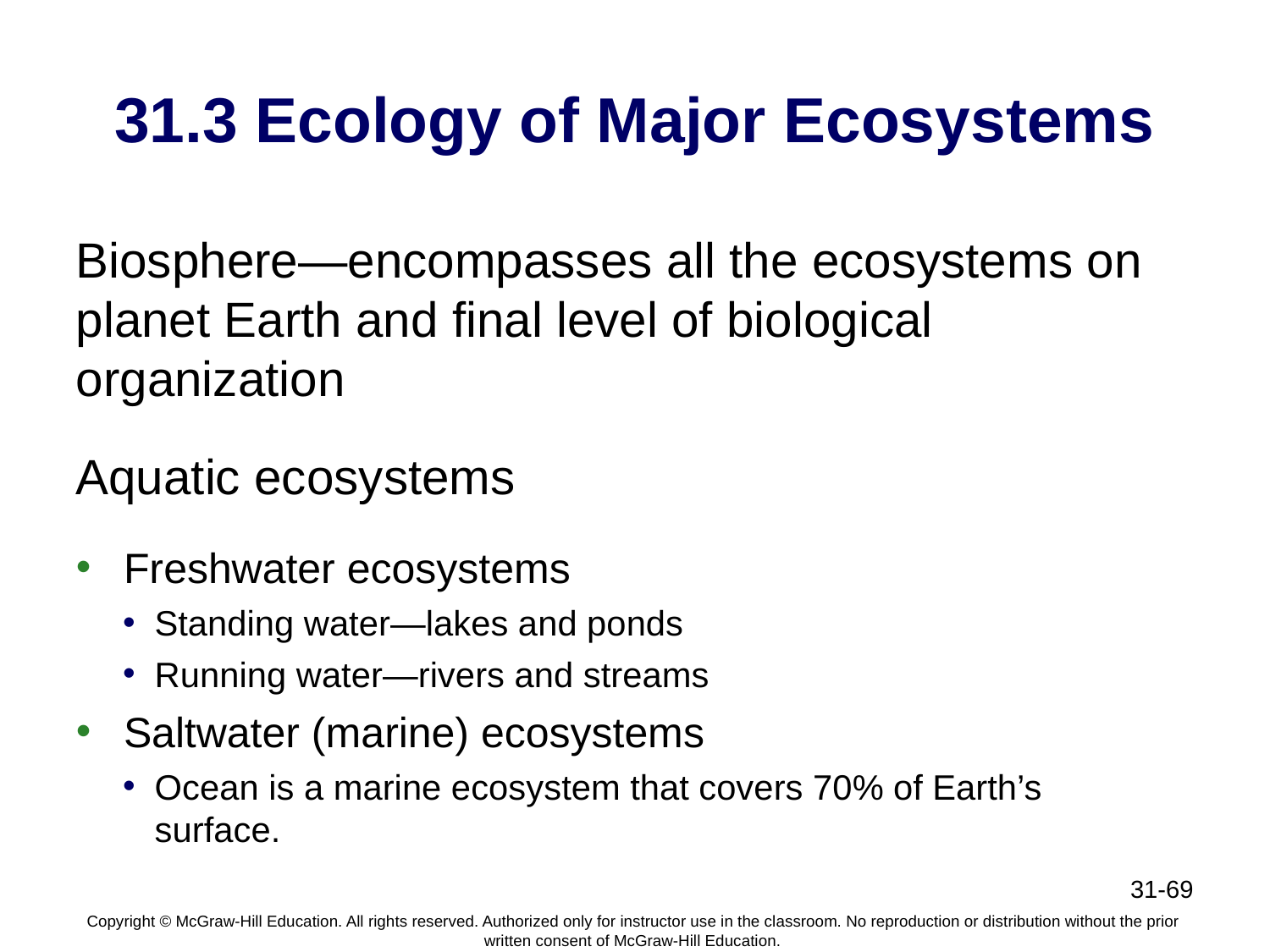

# 31.3 Ecology of Major Ecosystems
Biosphere—encompasses all the ecosystems on planet Earth and final level of biological organization
Aquatic ecosystems
Freshwater ecosystems
Standing water—lakes and ponds
Running water—rivers and streams
Saltwater (marine) ecosystems
Ocean is a marine ecosystem that covers 70% of Earth’s surface.